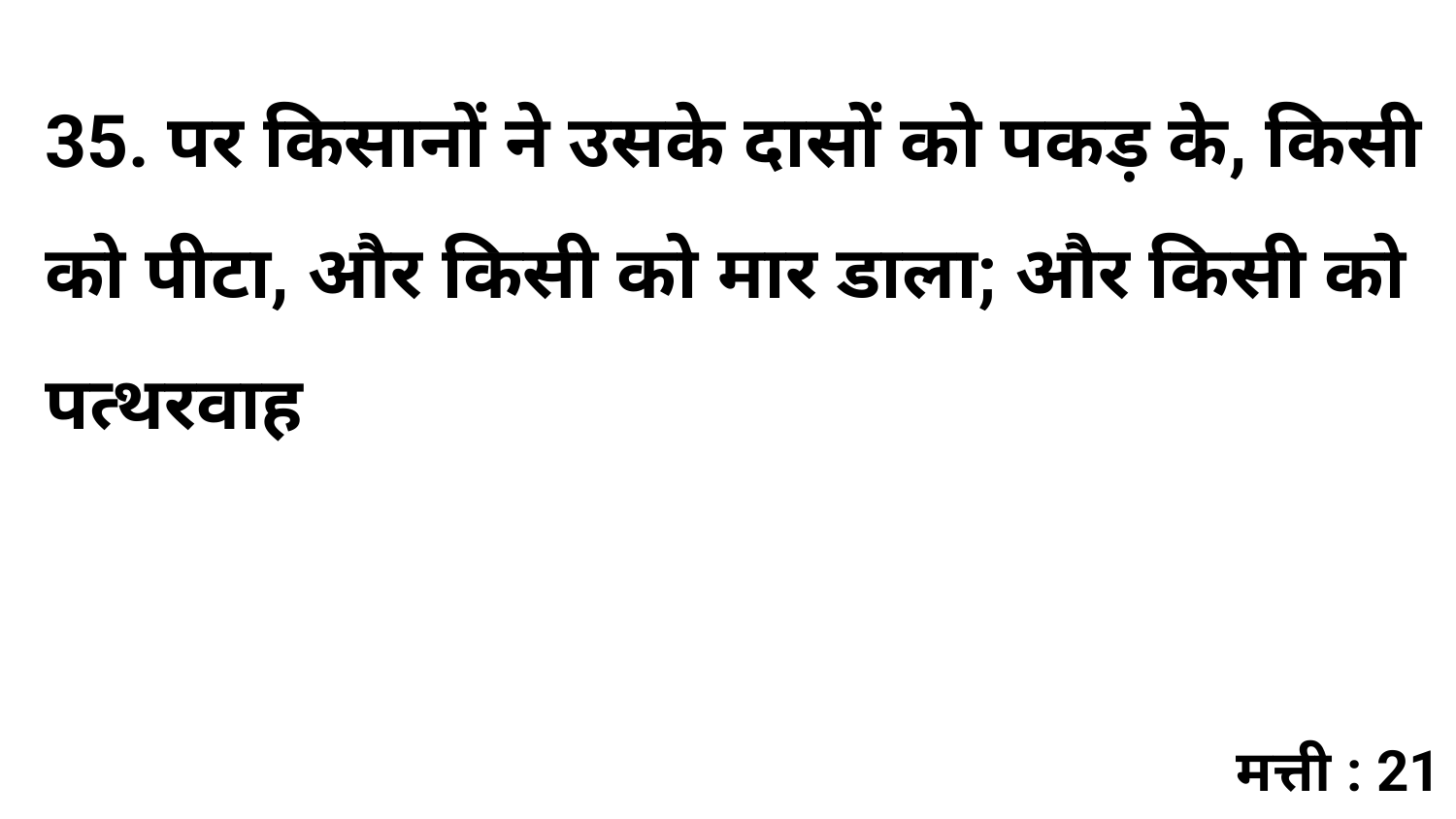

35. पर किसानों ने उसके दासों को पकड़ के, किसी को पीटा, और किसी को मार डाला; और किसी को पत्थरवाह
मत्ती : 21